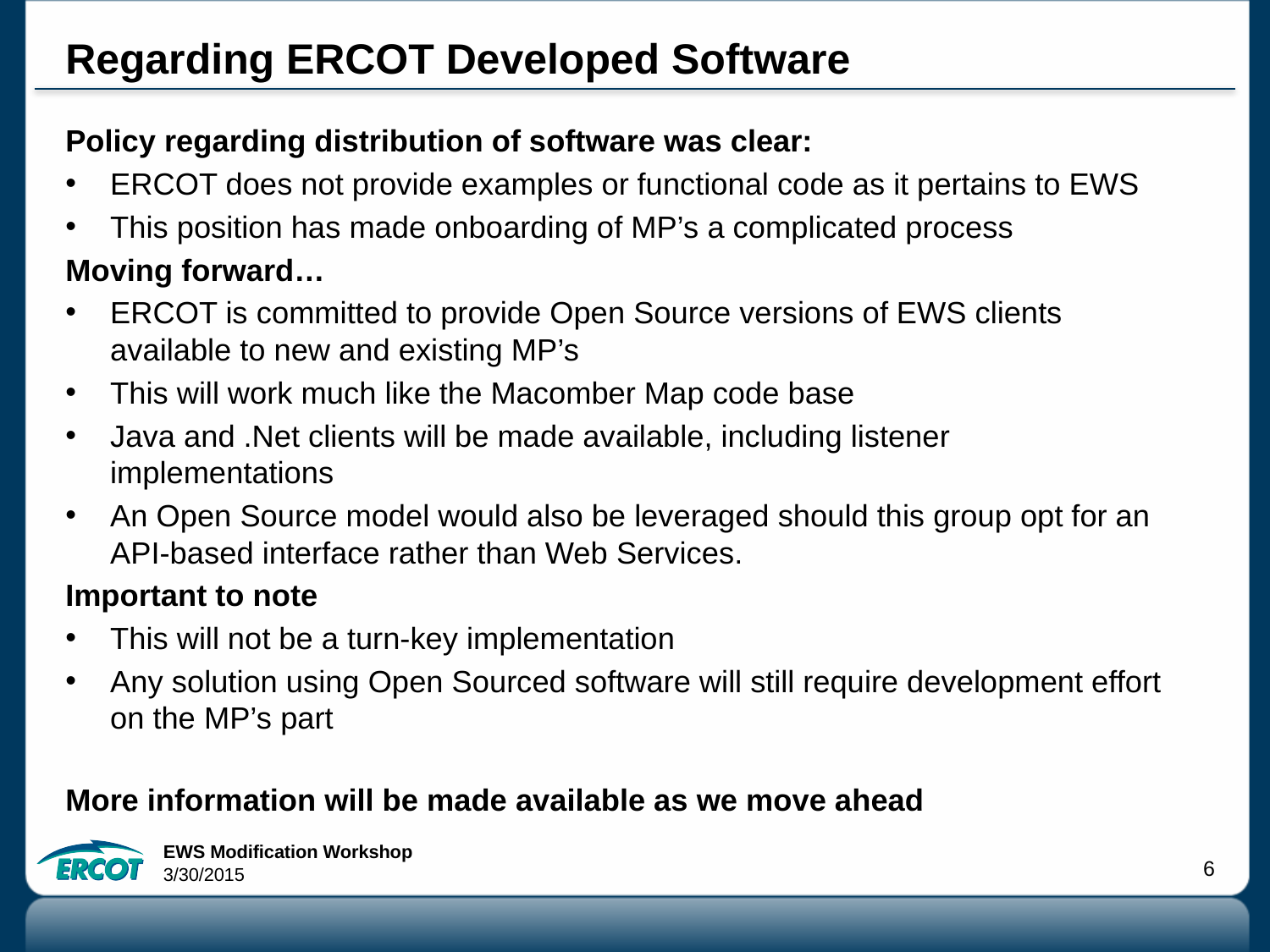

# Regarding ERCOT Developed Software
Policy regarding distribution of software was clear:
ERCOT does not provide examples or functional code as it pertains to EWS
This position has made onboarding of MP’s a complicated process
Moving forward…
ERCOT is committed to provide Open Source versions of EWS clients available to new and existing MP’s
This will work much like the Macomber Map code base
Java and .Net clients will be made available, including listener implementations
An Open Source model would also be leveraged should this group opt for an API-based interface rather than Web Services.
Important to note
This will not be a turn-key implementation
Any solution using Open Sourced software will still require development effort on the MP’s part

More information will be made available as we move ahead